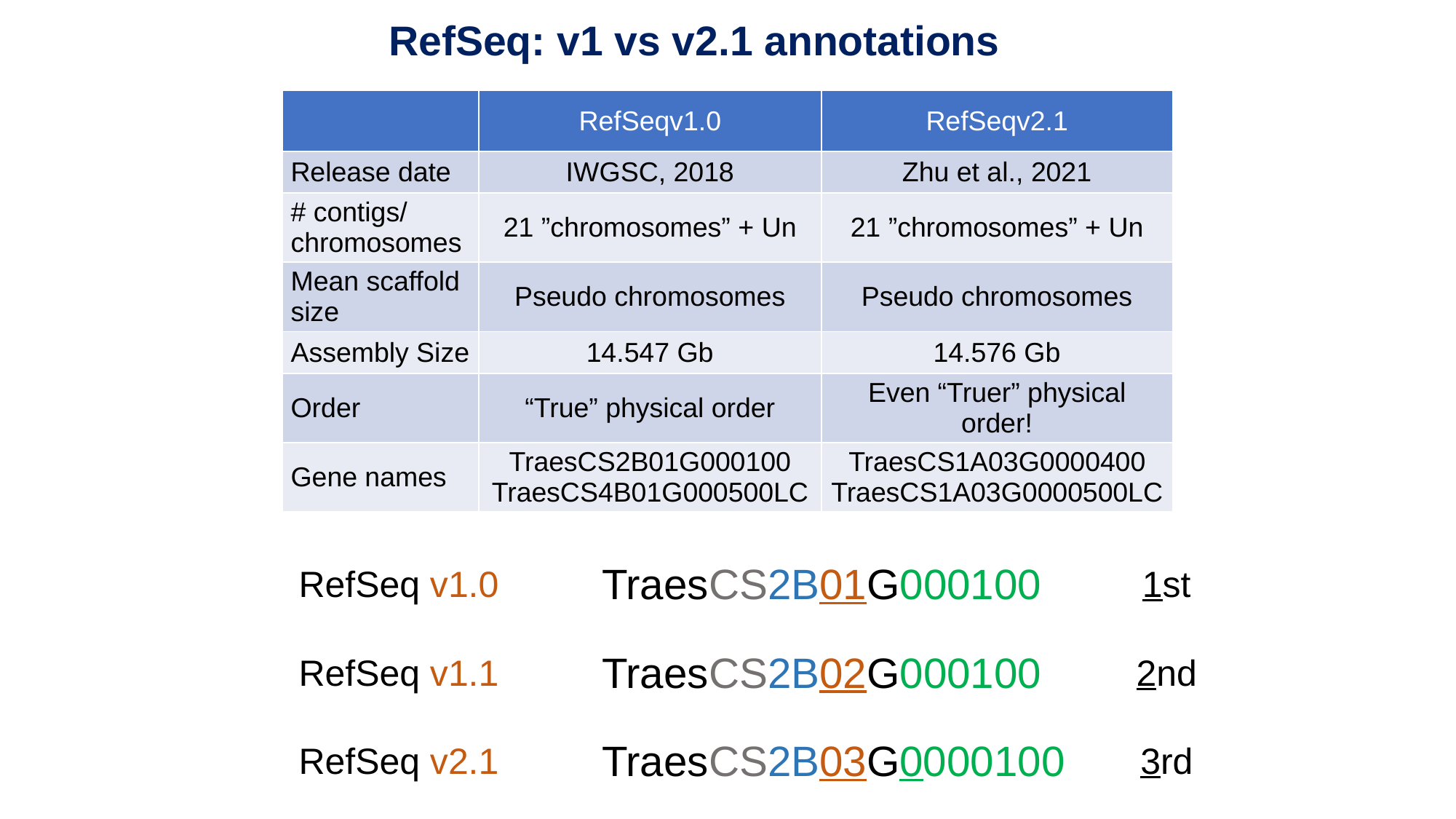

RefSeq: v1 vs v2.1 annotations
|  | RefSeqv1.0 | RefSeqv2.1 |
| --- | --- | --- |
| Release date | IWGSC, 2018 | Zhu et al., 2021 |
| # contigs/ chromosomes | 21 ”chromosomes” + Un | 21 ”chromosomes” + Un |
| Mean scaffold size | Pseudo chromosomes | Pseudo chromosomes |
| Assembly Size | 14.547 Gb | 14.576 Gb |
| Order | “True” physical order | Even “Truer” physical order! |
| Gene names | TraesCS2B01G000100 TraesCS4B01G000500LC | TraesCS1A03G0000400 TraesCS1A03G0000500LC |
TraesCS2B01G000100
RefSeq v1.0
1st
TraesCS2B02G000100
RefSeq v1.1
2nd
TraesCS2B03G0000100
RefSeq v2.1
3rd